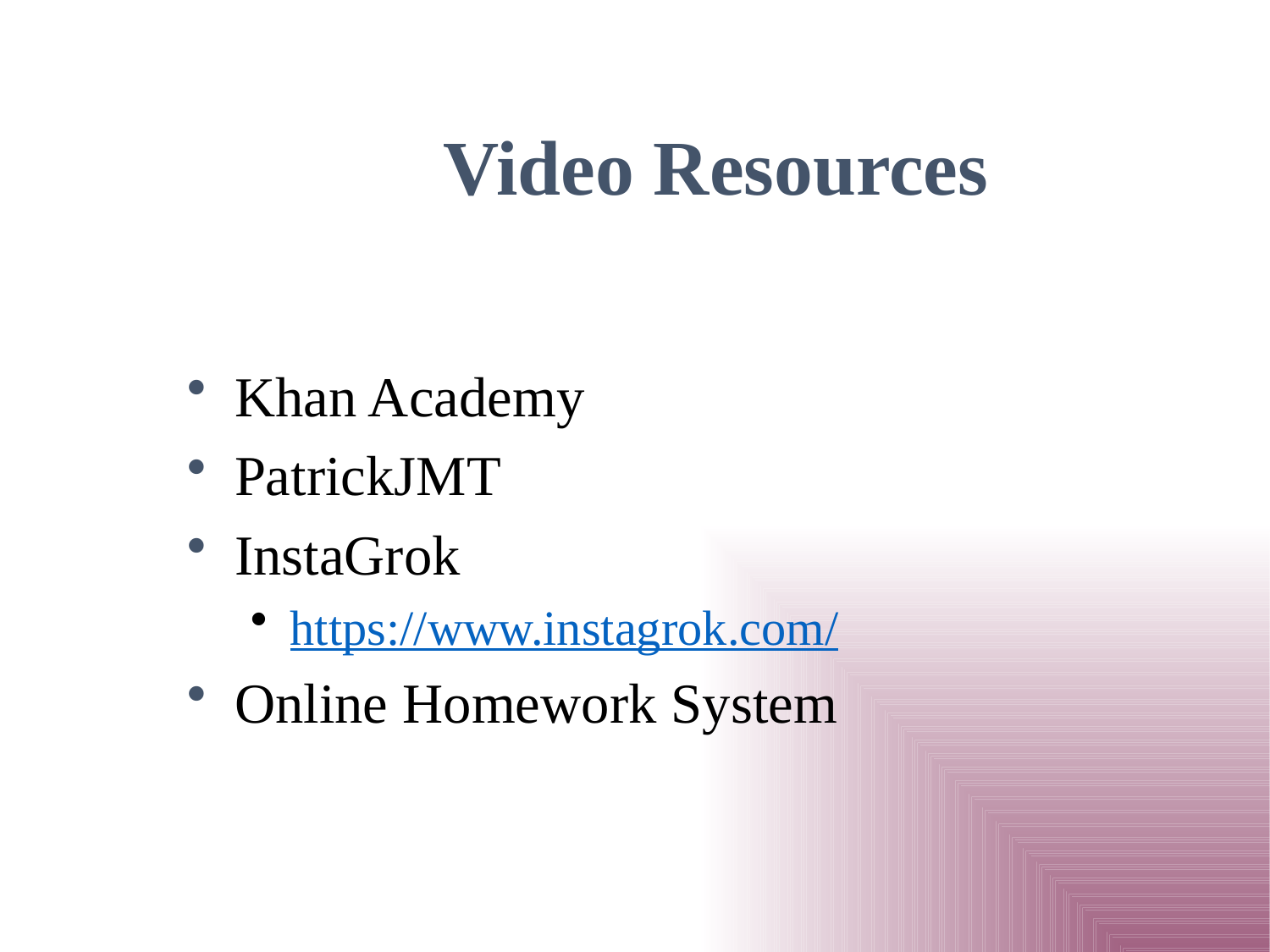

# Video Resources

Khan Academy
PatrickJMT
InstaGrok
https://www.instagrok.com/
Online Homework System